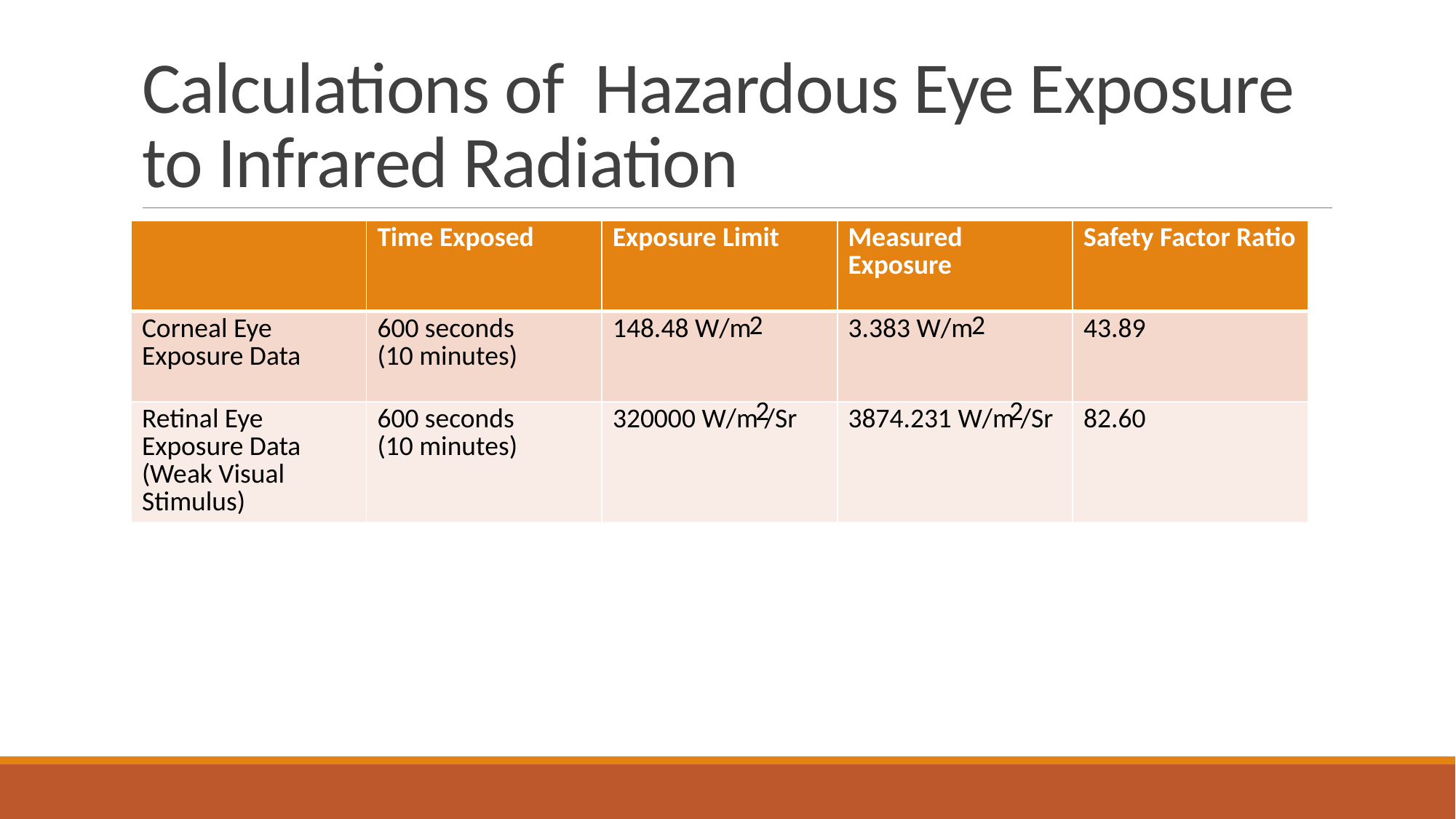

# Calculations of  Hazardous Eye Exposure to Infrared Radiation
|  | Time Exposed | Exposure Limit | Measured Exposure | Safety Factor Ratio |
| --- | --- | --- | --- | --- |
| Corneal Eye Exposure Data | 600 seconds (10 minutes) | 148.48 W/m | 3.383 W/m | 43.89 |
| Retinal Eye Exposure Data (Weak Visual Stimulus) | 600 seconds (10 minutes) | 320000 W/m /Sr | 3874.231 W/m /Sr | 82.60 |
2
2
2
2